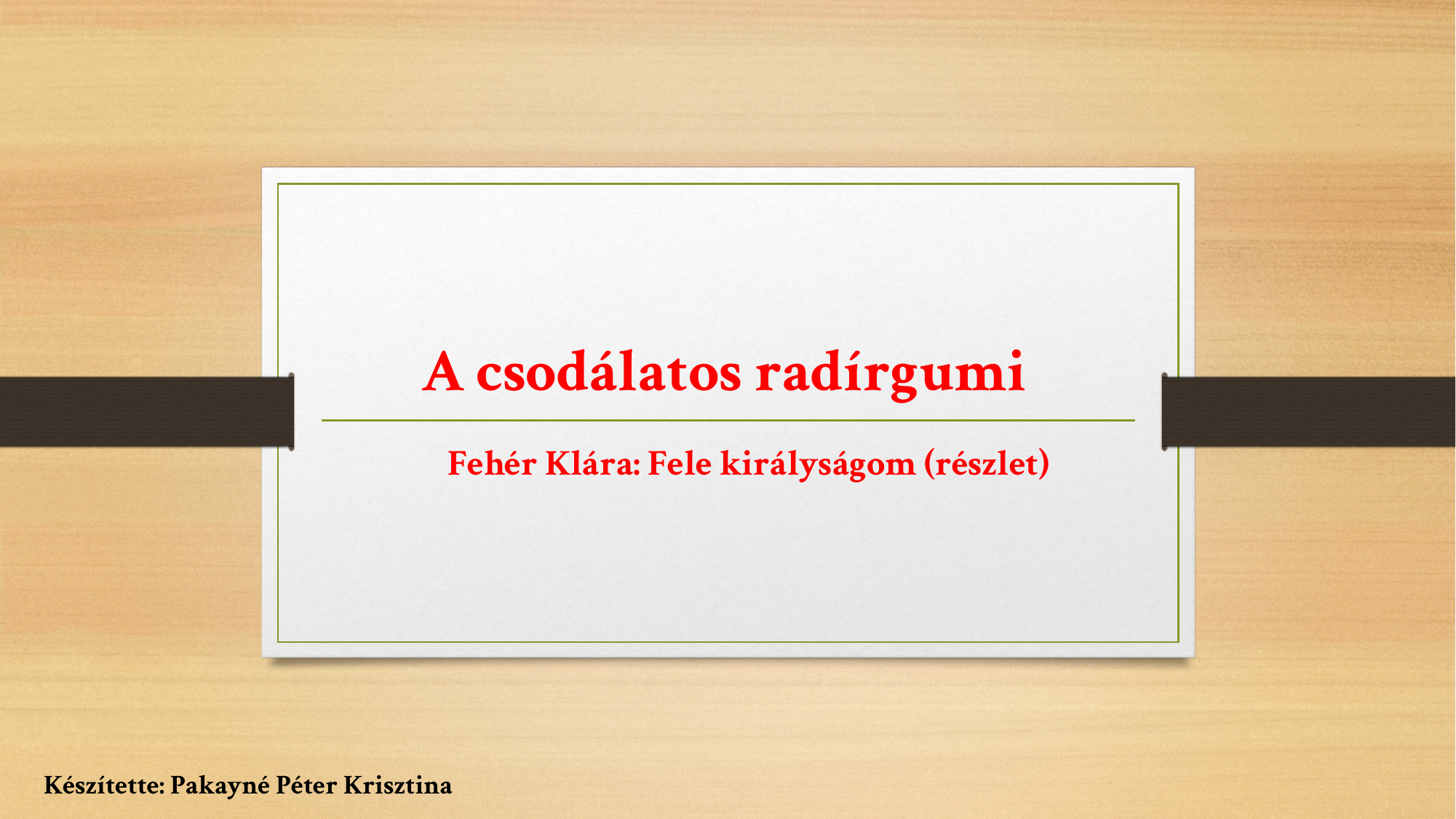

A csodálatos radírgumi
Fehér Klára: Fele királyságom (részlet)
Készítette: Pakayné Péter Krisztina